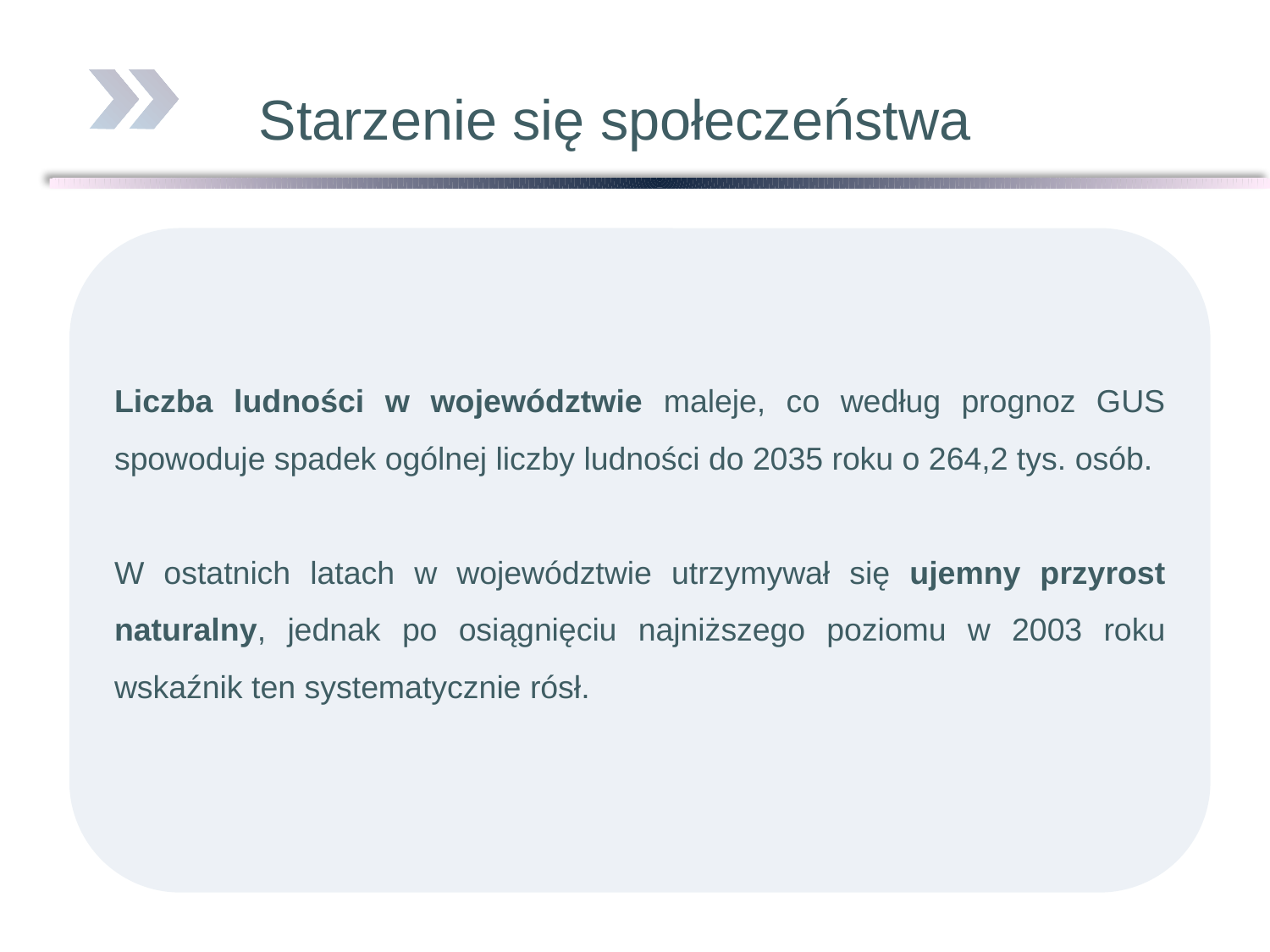

# Starzenie się społeczeństwa

Liczba ludności w województwie maleje, co według prognoz GUS spowoduje spadek ogólnej liczby ludności do 2035 roku o 264,2 tys. osób.

W ostatnich latach w województwie utrzymywał się ujemny przyrost naturalny, jednak po osiągnięciu najniższego poziomu w 2003 roku wskaźnik ten systematycznie rósł.